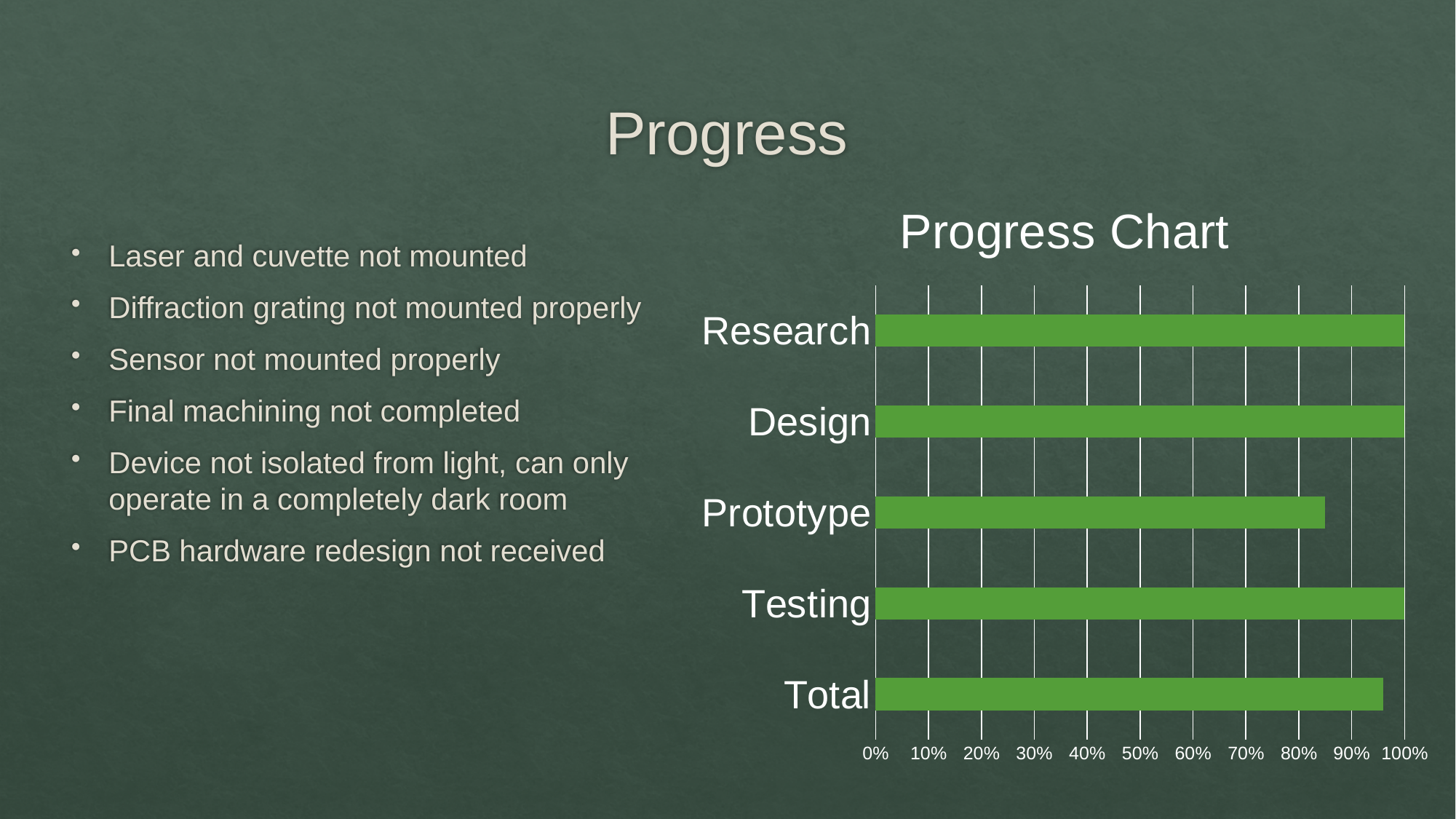

# Progress

### Chart: Progress Chart

| Category | Series 1 |
|---|---|
| Total | 0.96 |
| Testing | 1.0 |
| Prototype | 0.85 |
| Design | 1.0 |
| Research | 1.0 |
Laser and cuvette not mounted
Diffraction grating not mounted properly
Sensor not mounted properly
Final machining not completed
Device not isolated from light, can only operate in a completely dark room
PCB hardware redesign not received